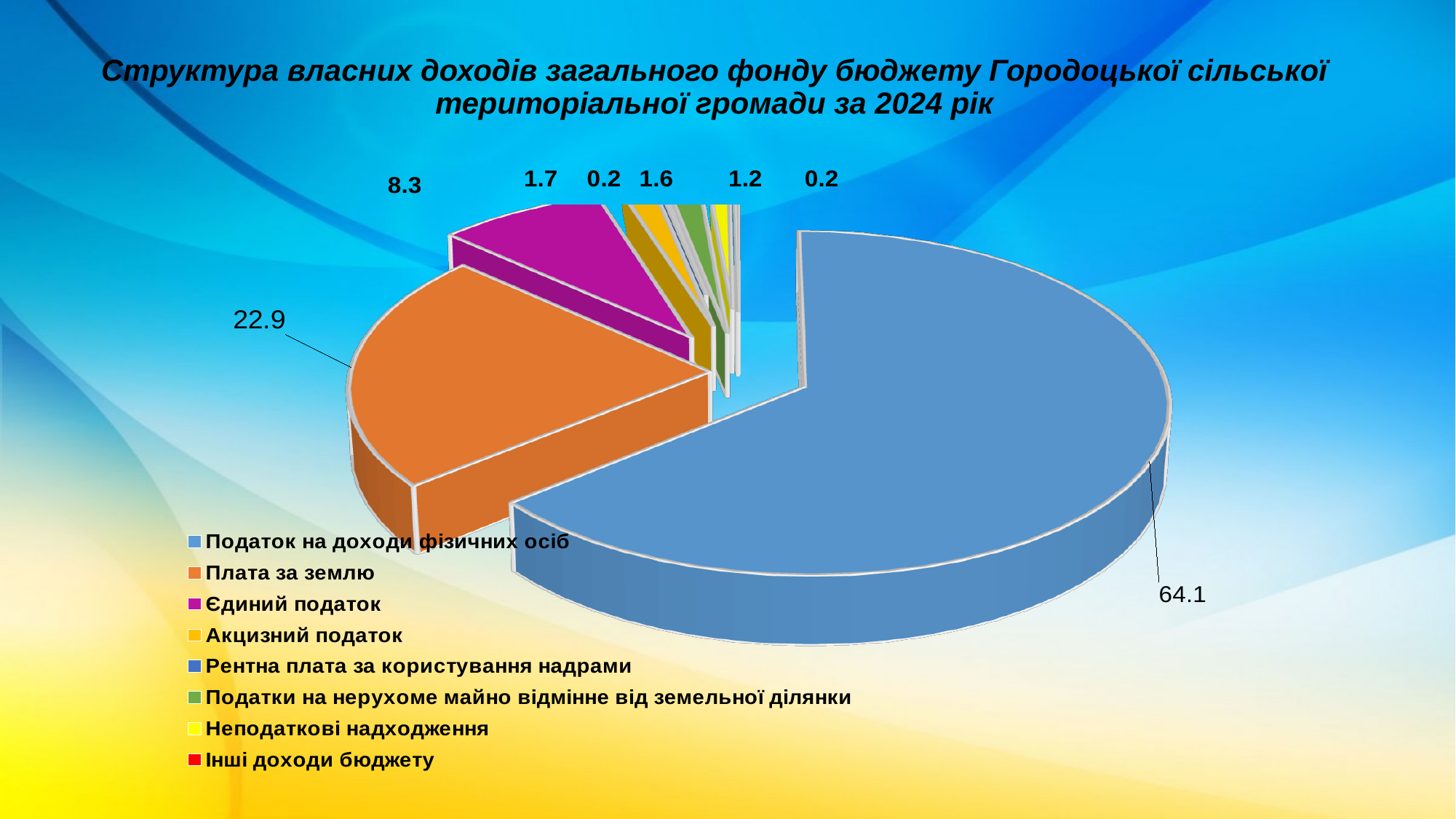

# Структура власних доходів загального фонду бюджету Городоцької сільської територіальної громади за 2024 рік

[unsupported chart]